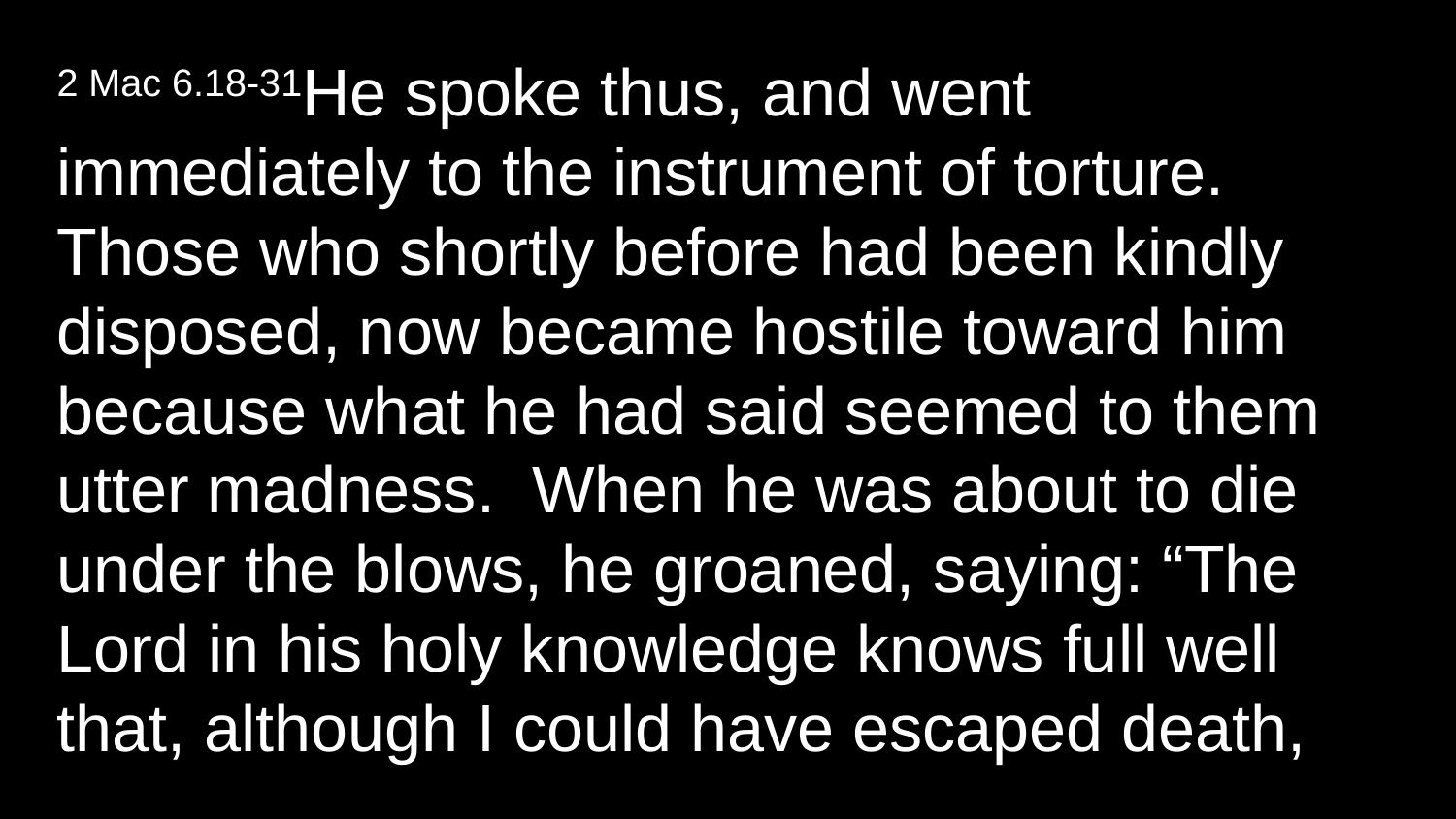

2 Mac 6.18-31He spoke thus, and went immediately to the instrument of torture. Those who shortly before had been kindly disposed, now became hostile toward him because what he had said seemed to them utter madness.  When he was about to die under the blows, he groaned, saying: “The Lord in his holy knowledge knows full well that, although I could have escaped death,